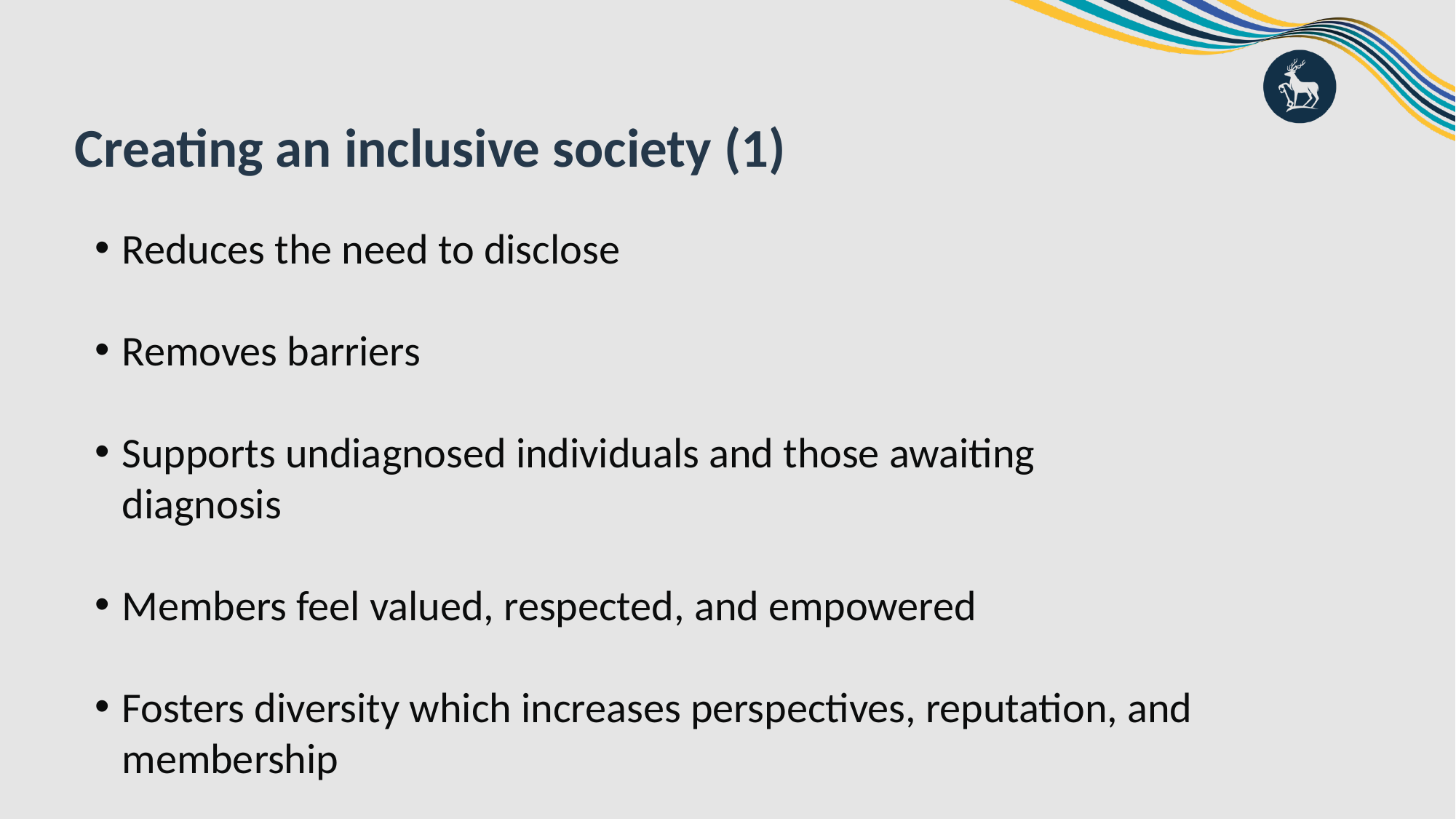

# Creating an inclusive society (1)
Reduces the need to disclose

Removes barriers

Supports undiagnosed individuals and those awaiting diagnosis

Members feel valued, respected, and empowered

Fosters diversity which increases perspectives, reputation, and membership